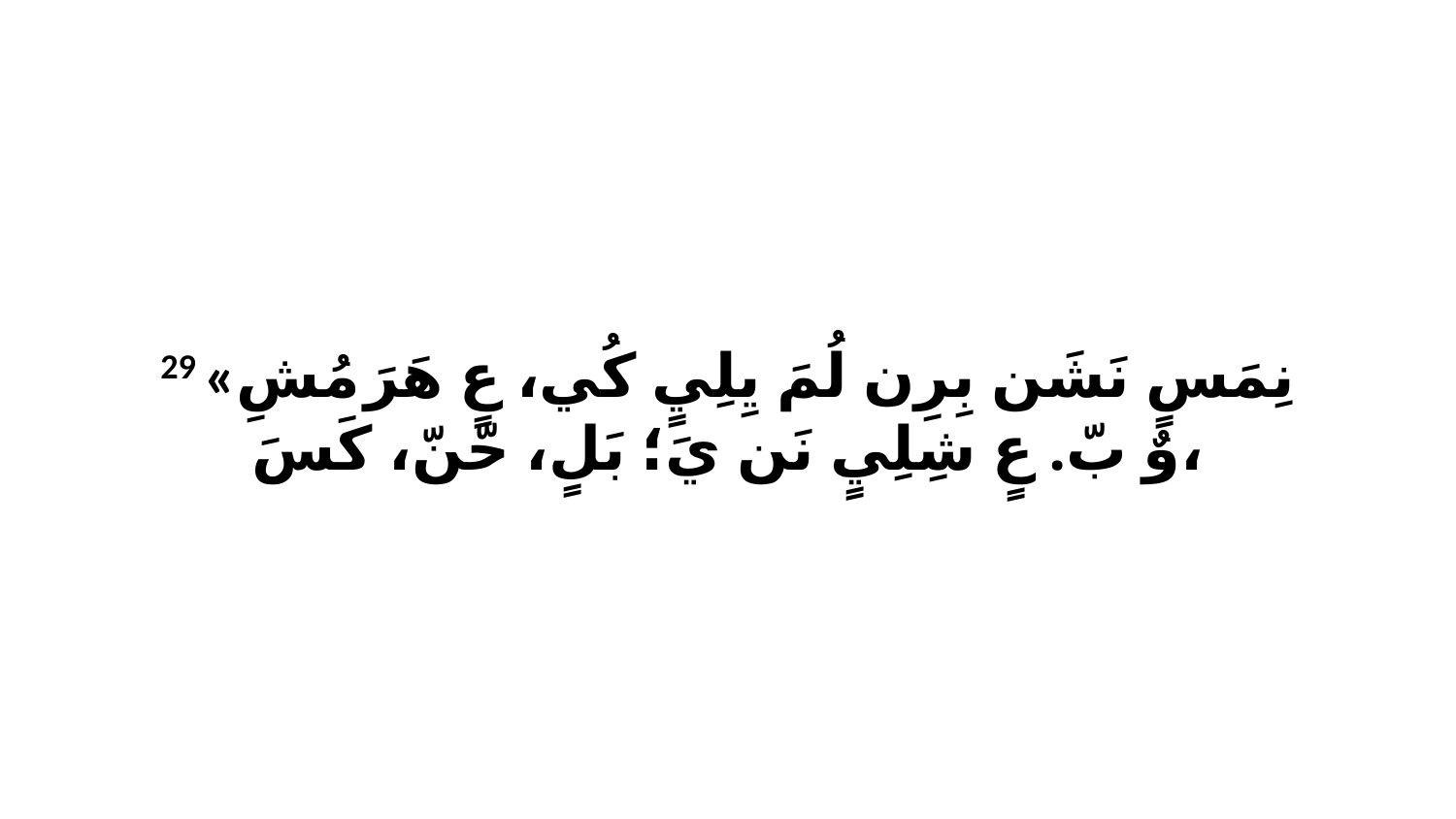

29 «نِمَسٍ نَشَن بِرِن لُمَ يِلِيٍ كُي، عٍ هَرَ مُشِ وٌ بّ. عٍ شِلِيٍ نَن يَ؛ بَلٍ، حّنّ، كَسَ،